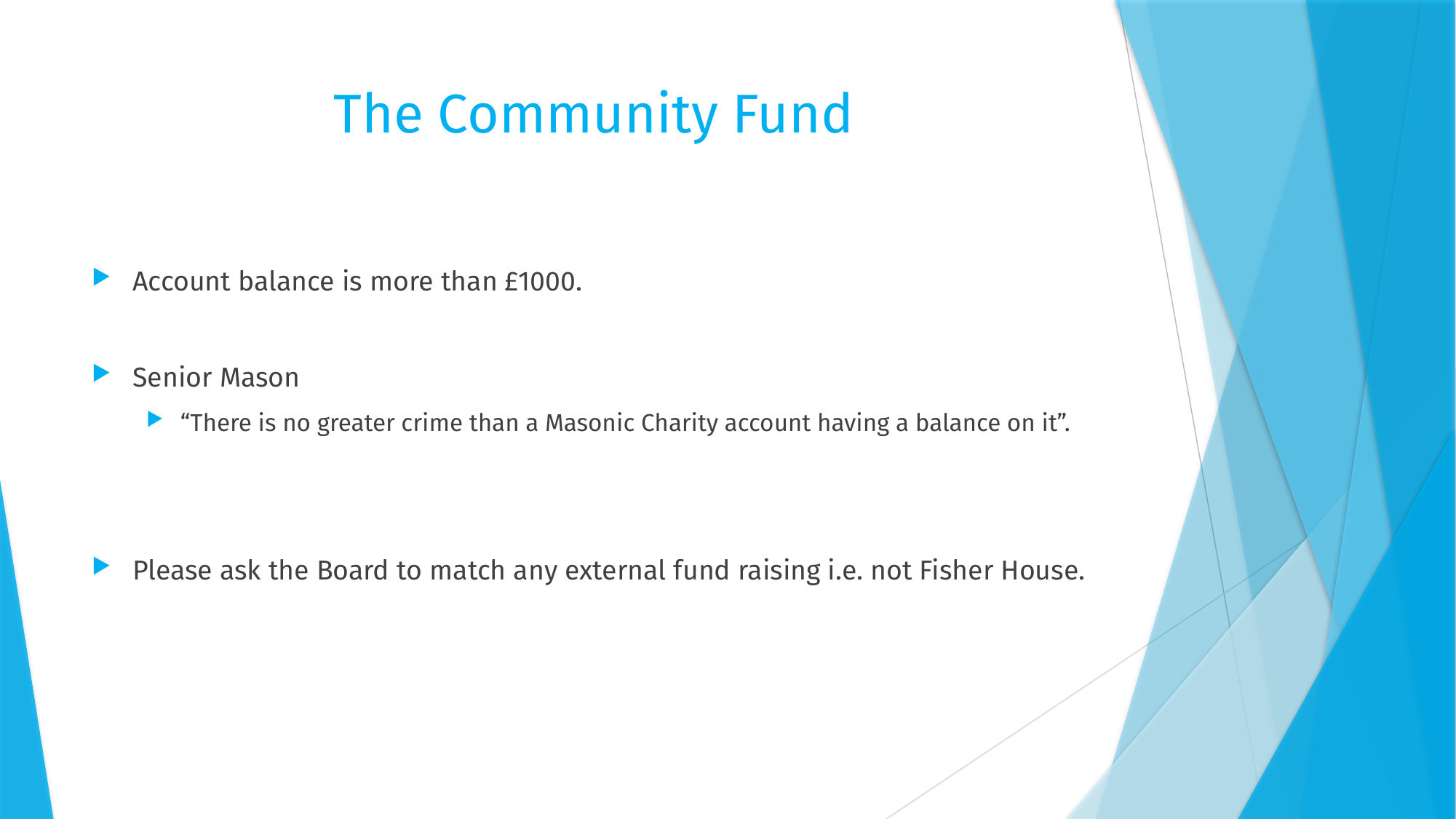

# The Community Fund
Account balance is more than £1000.

Senior Mason
“There is no greater crime than a Masonic Charity account having a balance on it”.

Please ask the Board to match any external fund raising i.e. not Fisher House.